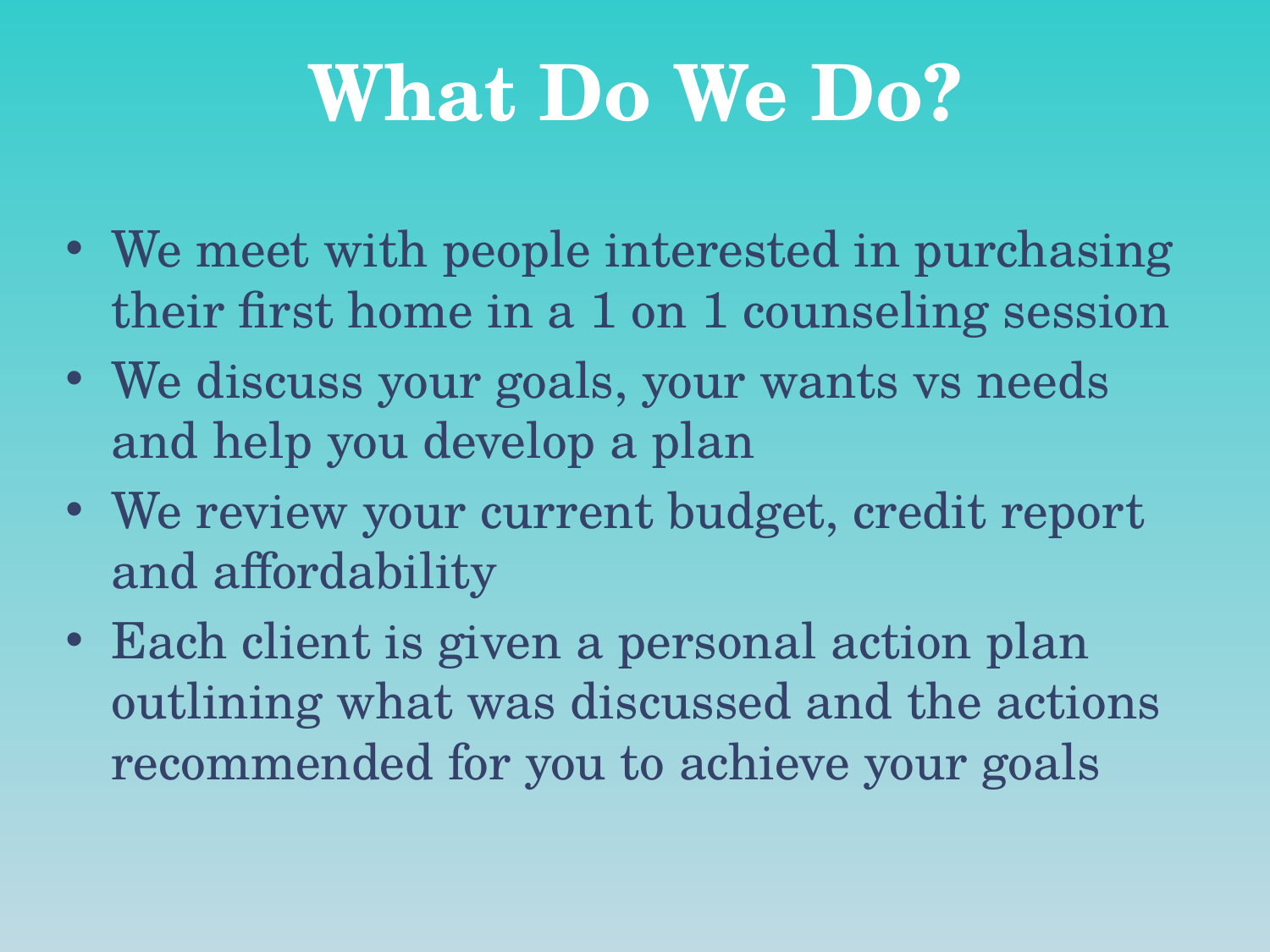

# What Do We Do?
We meet with people interested in purchasing their first home in a 1 on 1 counseling session
We discuss your goals, your wants vs needs and help you develop a plan
We review your current budget, credit report and affordability
Each client is given a personal action plan outlining what was discussed and the actions recommended for you to achieve your goals